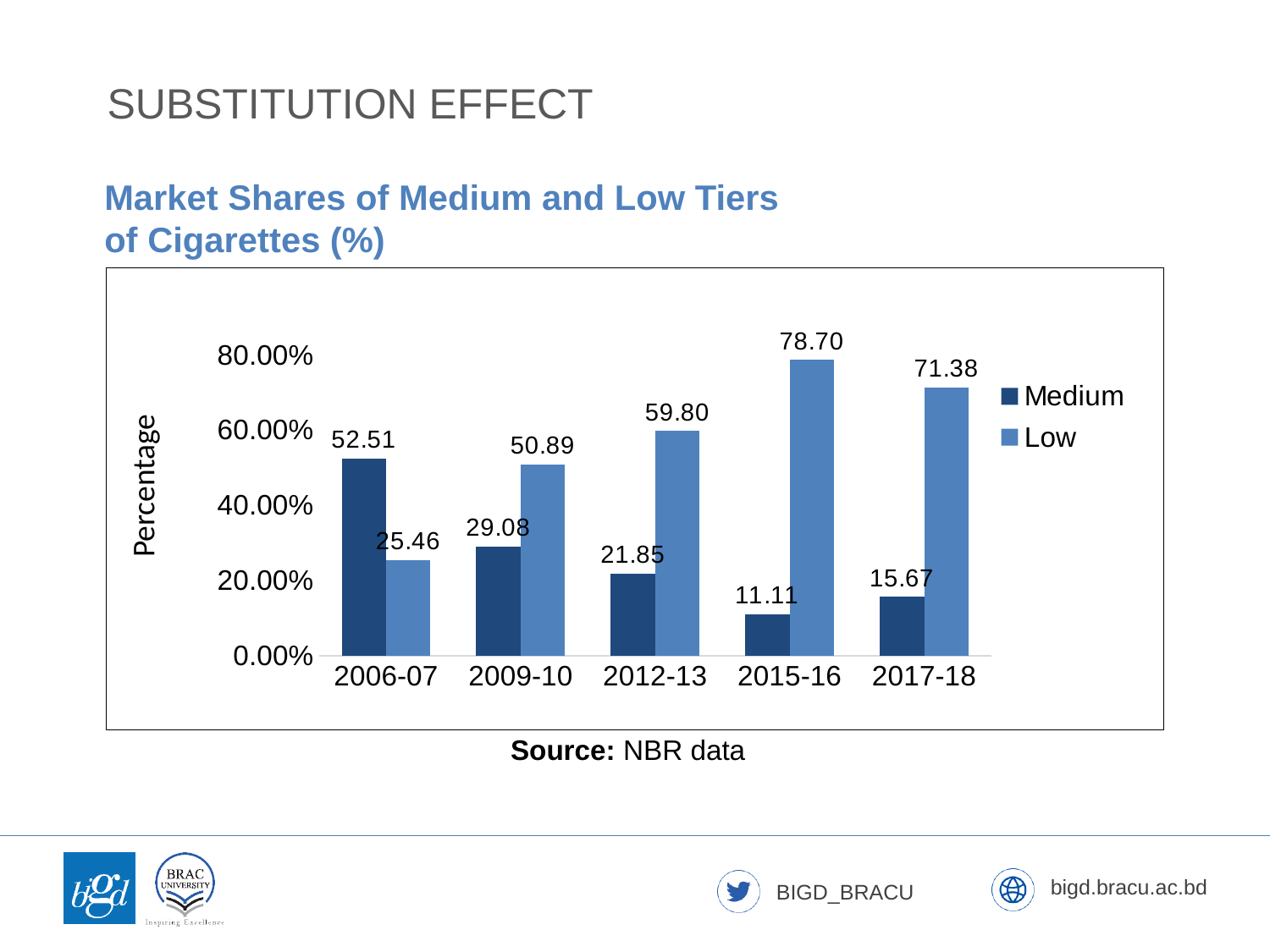

SUBSTITUTION EFFECT
Market Shares of Medium and Low Tiers
of Cigarettes (%)

### Chart

| Category | Medium | Low |
|---|---|---|
| 2006-07 | 0.5251 | 0.2546 |
| 2009-10 | 0.2908 | 0.5089 |
| 2012-13 | 0.2185 | 0.598 |
| 2015-16 | 0.1111 | 0.787 |
| 2017-18 | 0.1567 | 0.7138 |
Percentage
Source: NBR data